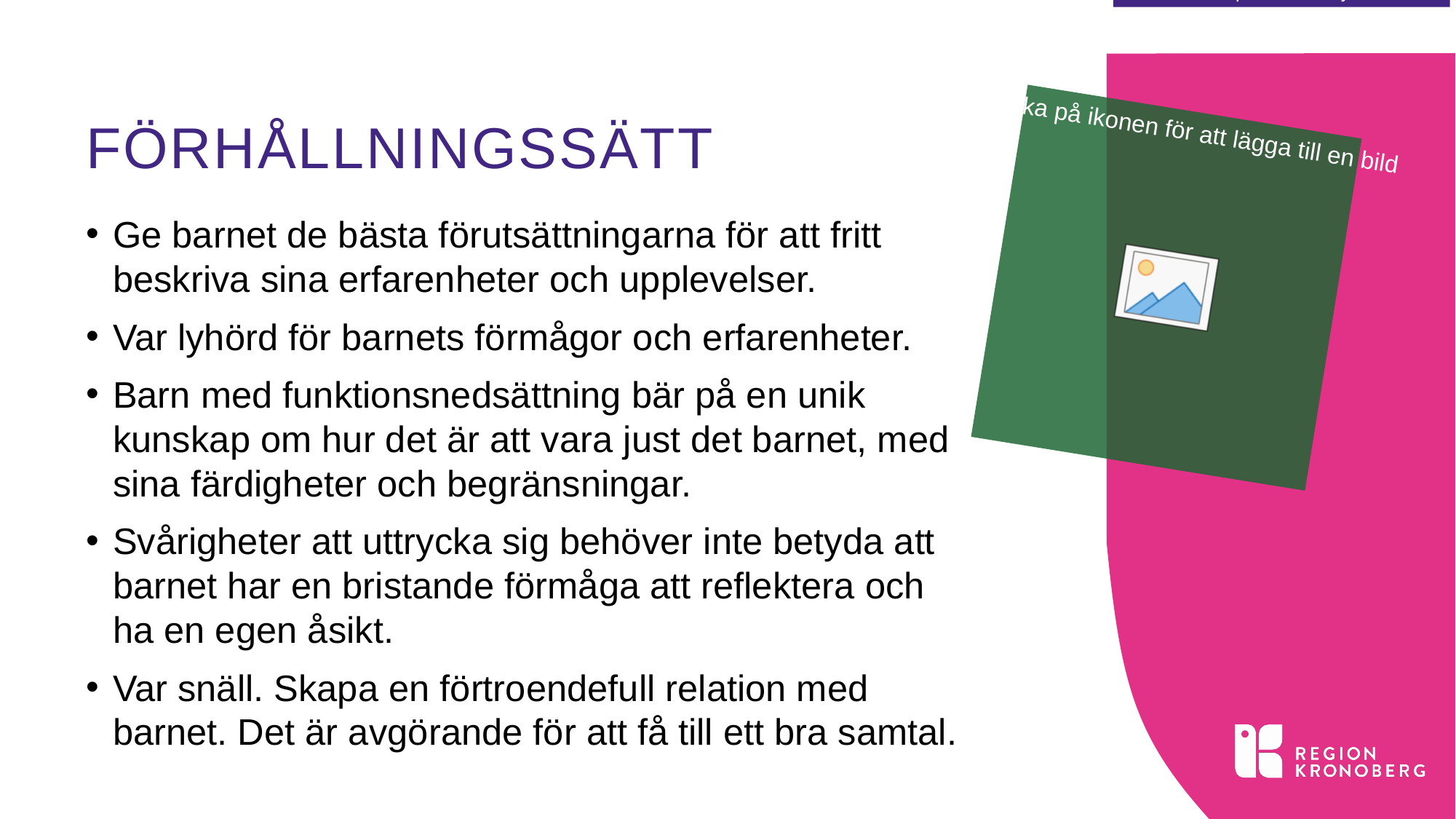

# förhållningssätt

Ge barnet de bästa förutsättningarna för att fritt beskriva sina erfarenheter och upplevelser.
Var lyhörd för barnets förmågor och erfarenheter.
Barn med funktionsnedsättning bär på en unik kunskap om hur det är att vara just det barnet, med sina färdigheter och begränsningar.
Svårigheter att uttrycka sig behöver inte betyda att barnet har en bristande förmåga att reflektera och ha en egen åsikt.
Var snäll. Skapa en förtroendefull relation med barnet. Det är avgörande för att få till ett bra samtal.